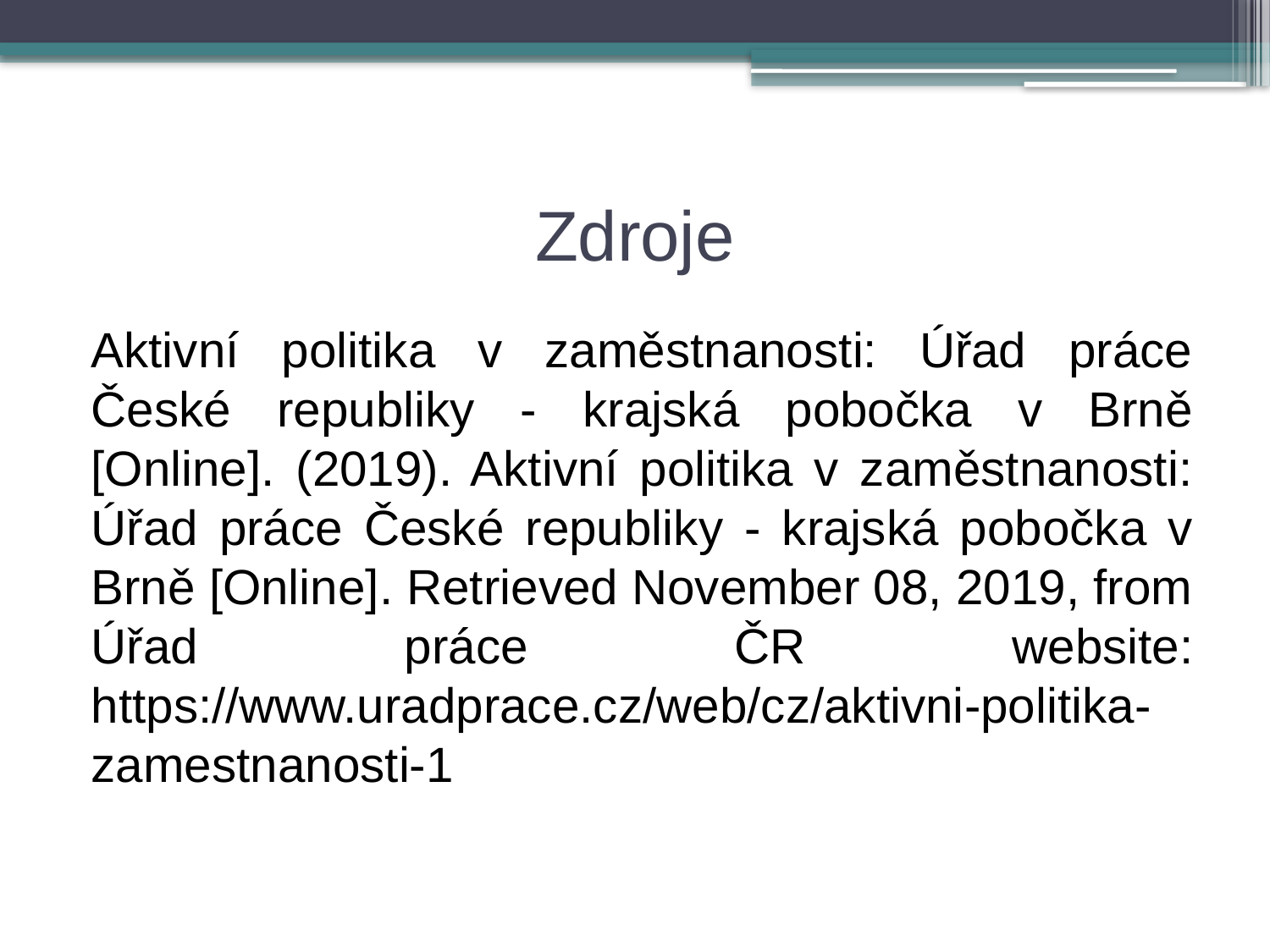

# Zdroje
Aktivní politika v zaměstnanosti: Úřad práce České republiky - krajská pobočka v Brně [Online]. (2019). Aktivní politika v zaměstnanosti: Úřad práce České republiky - krajská pobočka v Brně [Online]. Retrieved November 08, 2019, from Úřad práce ČR website: https://www.uradprace.cz/web/cz/aktivni-politika-zamestnanosti-1